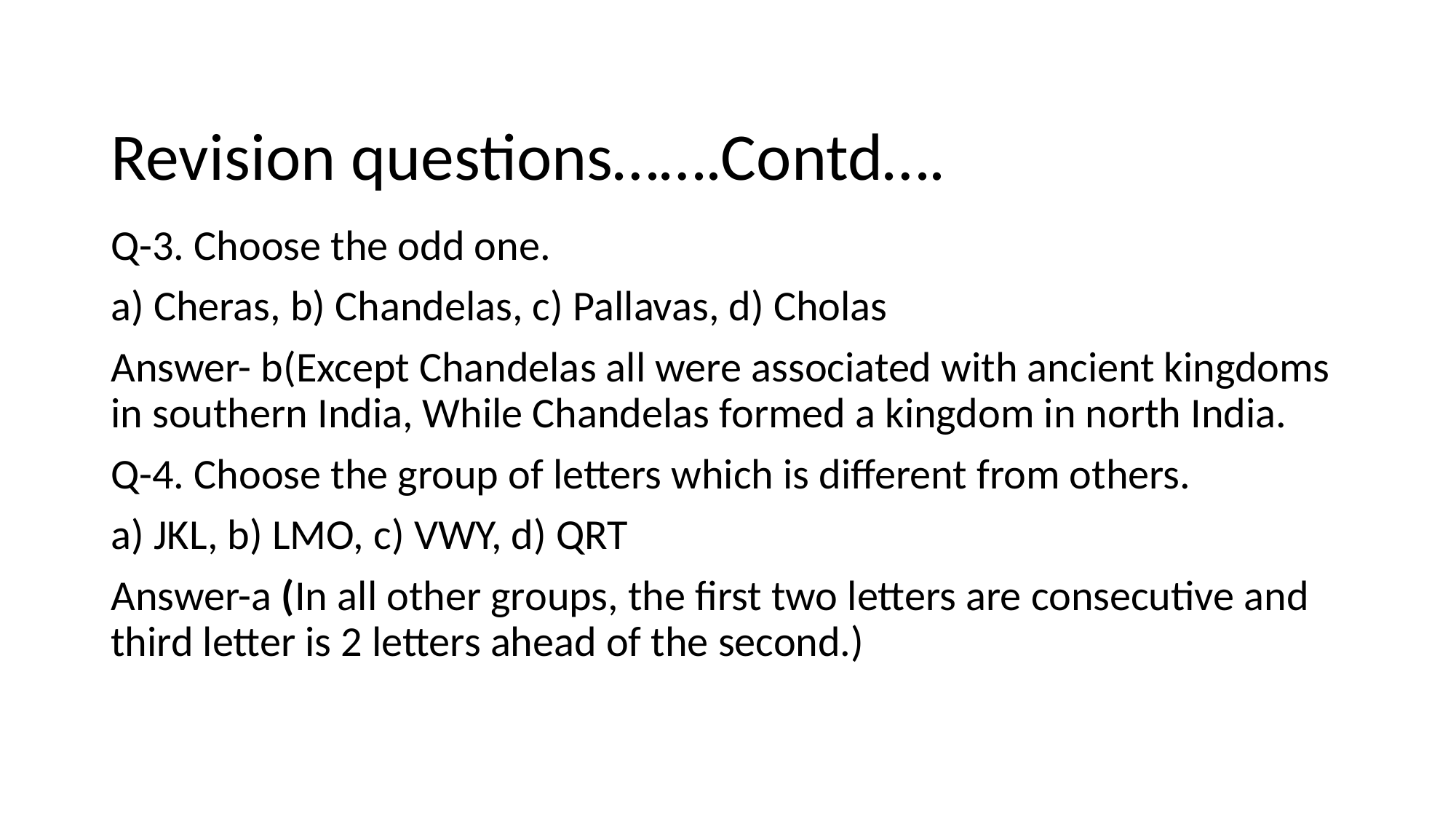

# Revision questions…….Contd….
Q-3. Choose the odd one.
a) Cheras, b) Chandelas, c) Pallavas, d) Cholas
Answer- b(Except Chandelas all were associated with ancient kingdoms in southern India, While Chandelas formed a kingdom in north India.
Q-4. Choose the group of letters which is different from others.
a) JKL, b) LMO, c) VWY, d) QRT
Answer-a (In all other groups, the first two letters are consecutive and third letter is 2 letters ahead of the second.)